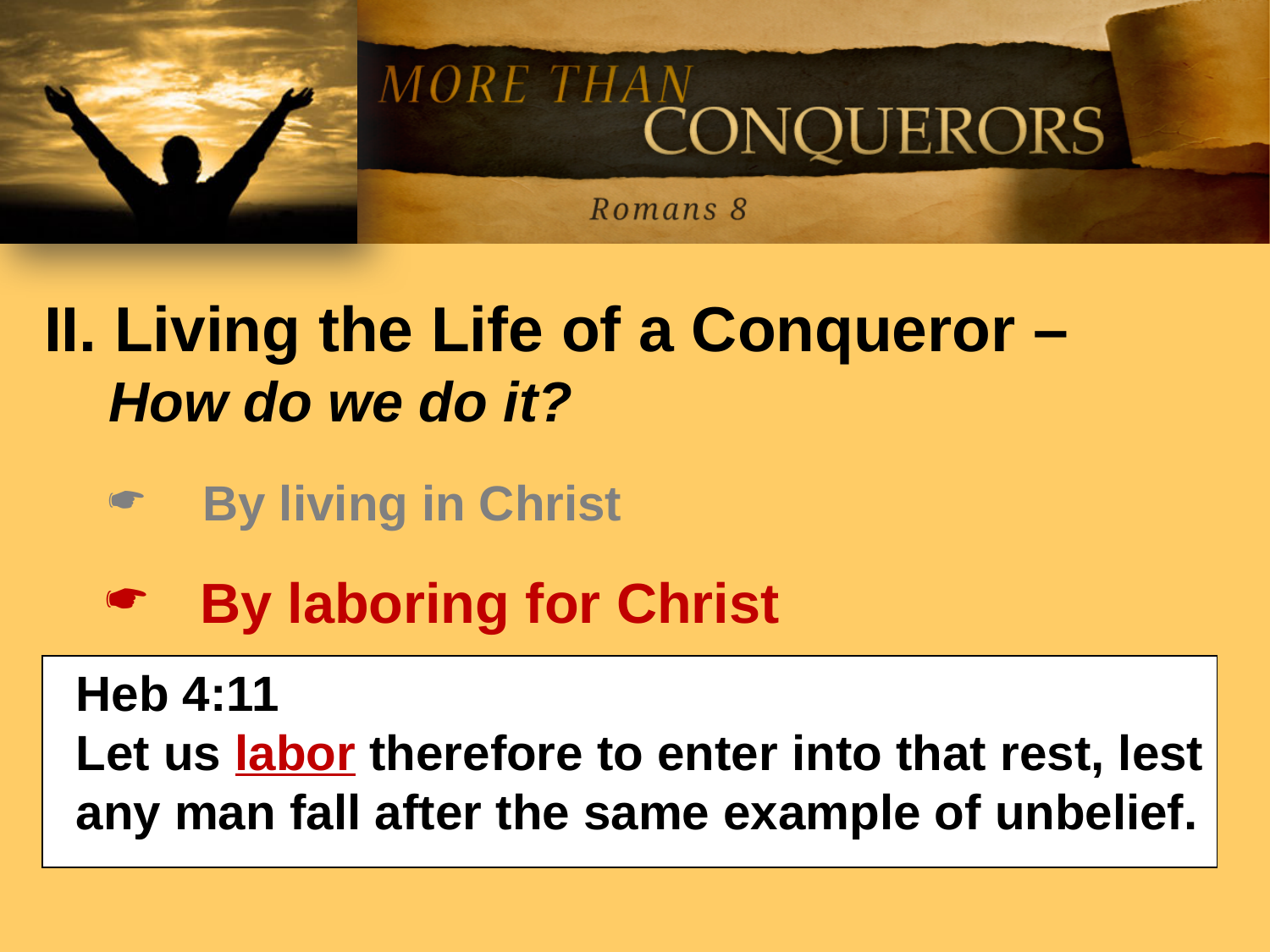

II. Living the Life of a Conqueror – How do we do it?
By living in Christ
By laboring for Christ

Heb 4:11
Let us labor therefore to enter into that rest, lest any man fall after the same example of unbelief.